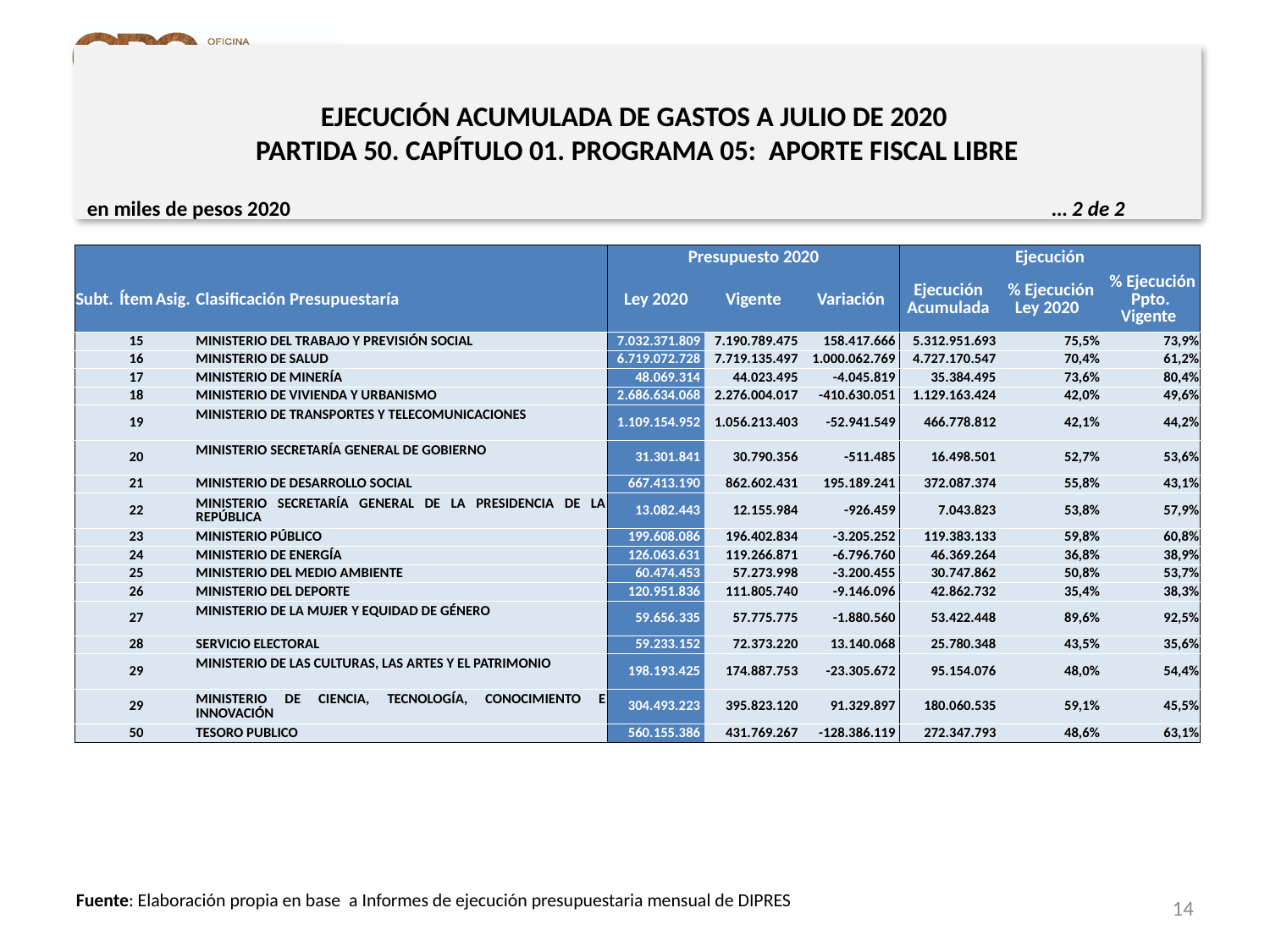

# EJECUCIÓN ACUMULADA DE GASTOS A JULIO DE 2020 PARTIDA 50. CAPÍTULO 01. PROGRAMA 05:  APORTE FISCAL LIBRE
en miles de pesos 2020					                                … 2 de 2
|  |  |  |  | Presupuesto 2020 |  |  | Ejecución |  |  |
| --- | --- | --- | --- | --- | --- | --- | --- | --- | --- |
| Subt. | Ítem | Asig. | Clasificación Presupuestaría | Ley 2020 | Vigente | Variación | Ejecución Acumulada | % Ejecución Ley 2020 | % Ejecución Ppto. Vigente |
|  | 15 |  | MINISTERIO DEL TRABAJO Y PREVISIÓN SOCIAL | 7.032.371.809 | 7.190.789.475 | 158.417.666 | 5.312.951.693 | 75,5% | 73,9% |
|  | 16 |  | MINISTERIO DE SALUD | 6.719.072.728 | 7.719.135.497 | 1.000.062.769 | 4.727.170.547 | 70,4% | 61,2% |
|  | 17 |  | MINISTERIO DE MINERÍA | 48.069.314 | 44.023.495 | -4.045.819 | 35.384.495 | 73,6% | 80,4% |
|  | 18 |  | MINISTERIO DE VIVIENDA Y URBANISMO | 2.686.634.068 | 2.276.004.017 | -410.630.051 | 1.129.163.424 | 42,0% | 49,6% |
|  | 19 |  | MINISTERIO DE TRANSPORTES Y TELECOMUNICACIONES | 1.109.154.952 | 1.056.213.403 | -52.941.549 | 466.778.812 | 42,1% | 44,2% |
|  | 20 |  | MINISTERIO SECRETARÍA GENERAL DE GOBIERNO | 31.301.841 | 30.790.356 | -511.485 | 16.498.501 | 52,7% | 53,6% |
|  | 21 |  | MINISTERIO DE DESARROLLO SOCIAL | 667.413.190 | 862.602.431 | 195.189.241 | 372.087.374 | 55,8% | 43,1% |
|  | 22 |  | MINISTERIO SECRETARÍA GENERAL DE LA PRESIDENCIA DE LA REPÚBLICA | 13.082.443 | 12.155.984 | -926.459 | 7.043.823 | 53,8% | 57,9% |
|  | 23 |  | MINISTERIO PÚBLICO | 199.608.086 | 196.402.834 | -3.205.252 | 119.383.133 | 59,8% | 60,8% |
|  | 24 |  | MINISTERIO DE ENERGÍA | 126.063.631 | 119.266.871 | -6.796.760 | 46.369.264 | 36,8% | 38,9% |
|  | 25 |  | MINISTERIO DEL MEDIO AMBIENTE | 60.474.453 | 57.273.998 | -3.200.455 | 30.747.862 | 50,8% | 53,7% |
|  | 26 |  | MINISTERIO DEL DEPORTE | 120.951.836 | 111.805.740 | -9.146.096 | 42.862.732 | 35,4% | 38,3% |
|  | 27 |  | MINISTERIO DE LA MUJER Y EQUIDAD DE GÉNERO | 59.656.335 | 57.775.775 | -1.880.560 | 53.422.448 | 89,6% | 92,5% |
|  | 28 |  | SERVICIO ELECTORAL | 59.233.152 | 72.373.220 | 13.140.068 | 25.780.348 | 43,5% | 35,6% |
|  | 29 |  | MINISTERIO DE LAS CULTURAS, LAS ARTES Y EL PATRIMONIO | 198.193.425 | 174.887.753 | -23.305.672 | 95.154.076 | 48,0% | 54,4% |
|  | 29 |  | MINISTERIO DE CIENCIA, TECNOLOGÍA, CONOCIMIENTO E INNOVACIÓN | 304.493.223 | 395.823.120 | 91.329.897 | 180.060.535 | 59,1% | 45,5% |
|  | 50 |  | TESORO PUBLICO | 560.155.386 | 431.769.267 | -128.386.119 | 272.347.793 | 48,6% | 63,1% |
14